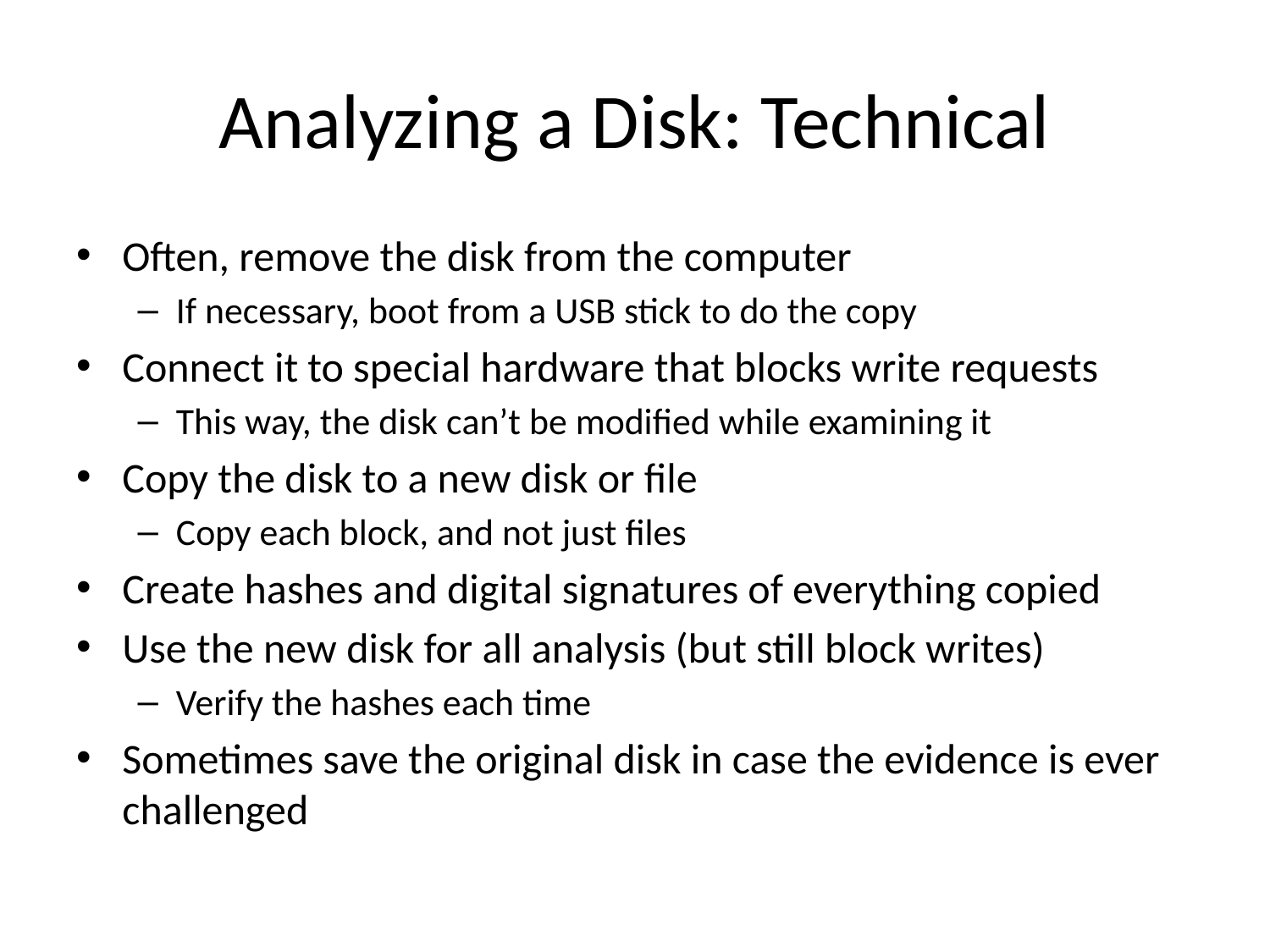

# Analyzing a Disk: Technical
Often, remove the disk from the computer
If necessary, boot from a USB stick to do the copy
Connect it to special hardware that blocks write requests
This way, the disk can’t be modified while examining it
Copy the disk to a new disk or file
Copy each block, and not just files
Create hashes and digital signatures of everything copied
Use the new disk for all analysis (but still block writes)
Verify the hashes each time
Sometimes save the original disk in case the evidence is ever challenged